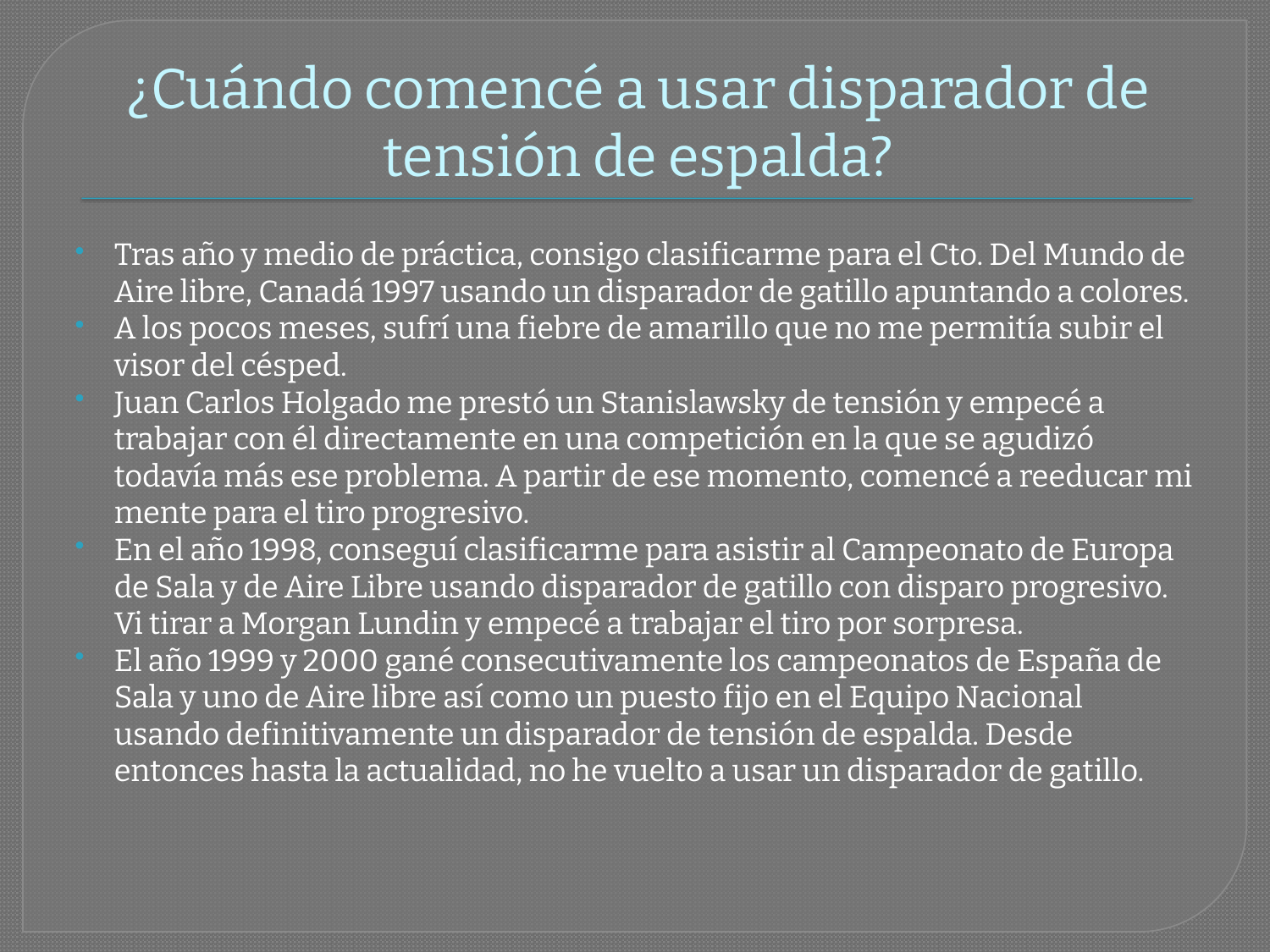

# ¿Cuándo comencé a usar disparador de tensión de espalda?
Tras año y medio de práctica, consigo clasificarme para el Cto. Del Mundo de Aire libre, Canadá 1997 usando un disparador de gatillo apuntando a colores.
A los pocos meses, sufrí una fiebre de amarillo que no me permitía subir el visor del césped.
Juan Carlos Holgado me prestó un Stanislawsky de tensión y empecé a trabajar con él directamente en una competición en la que se agudizó todavía más ese problema. A partir de ese momento, comencé a reeducar mi mente para el tiro progresivo.
En el año 1998, conseguí clasificarme para asistir al Campeonato de Europa de Sala y de Aire Libre usando disparador de gatillo con disparo progresivo. Vi tirar a Morgan Lundin y empecé a trabajar el tiro por sorpresa.
El año 1999 y 2000 gané consecutivamente los campeonatos de España de Sala y uno de Aire libre así como un puesto fijo en el Equipo Nacional usando definitivamente un disparador de tensión de espalda. Desde entonces hasta la actualidad, no he vuelto a usar un disparador de gatillo.